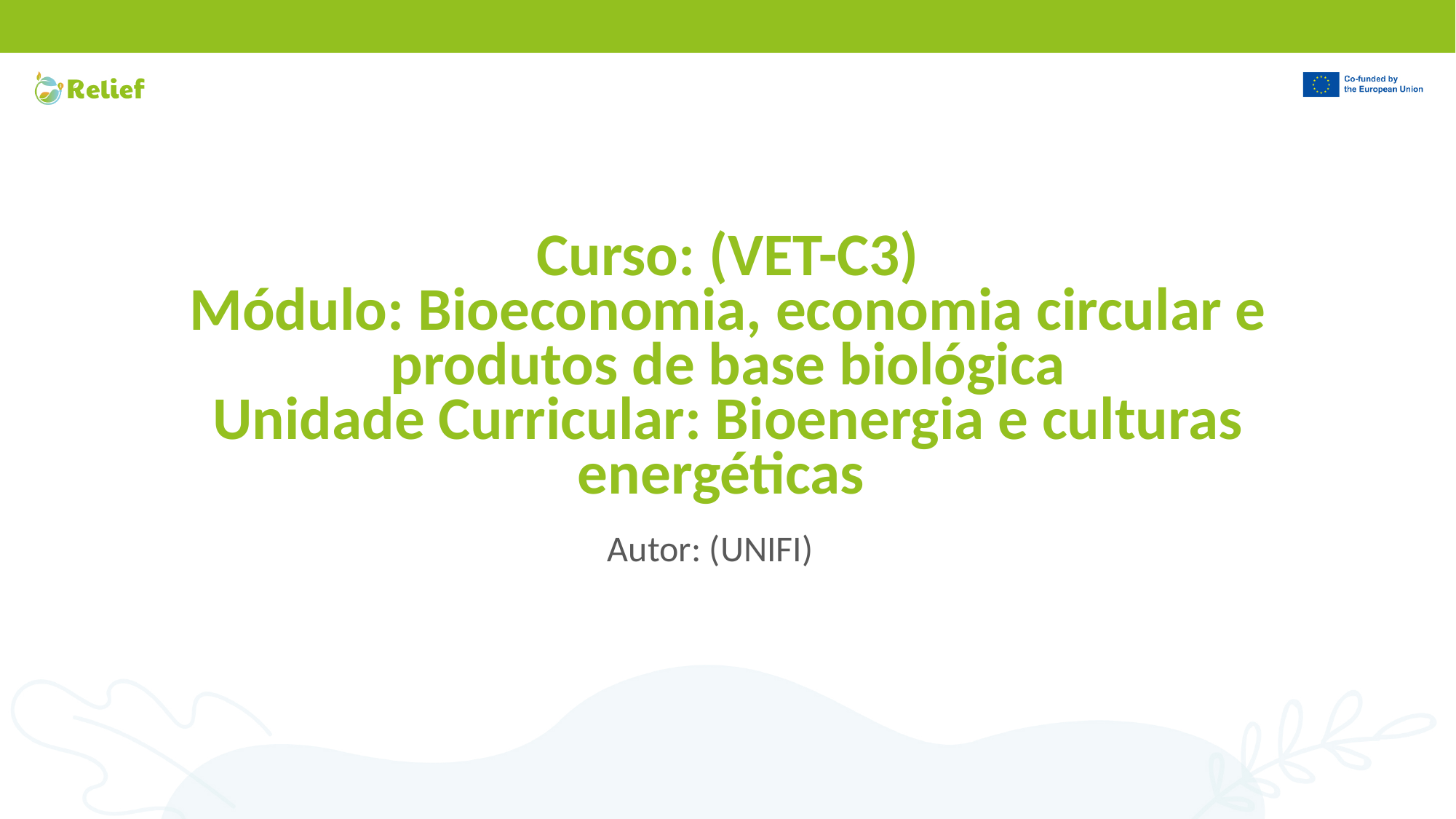

# Curso: (VET-C3) Módulo: Bioeconomia, economia circular e produtos de base biológica Unidade Curricular: Bioenergia e culturas energéticas
Autor: (UNIFI)